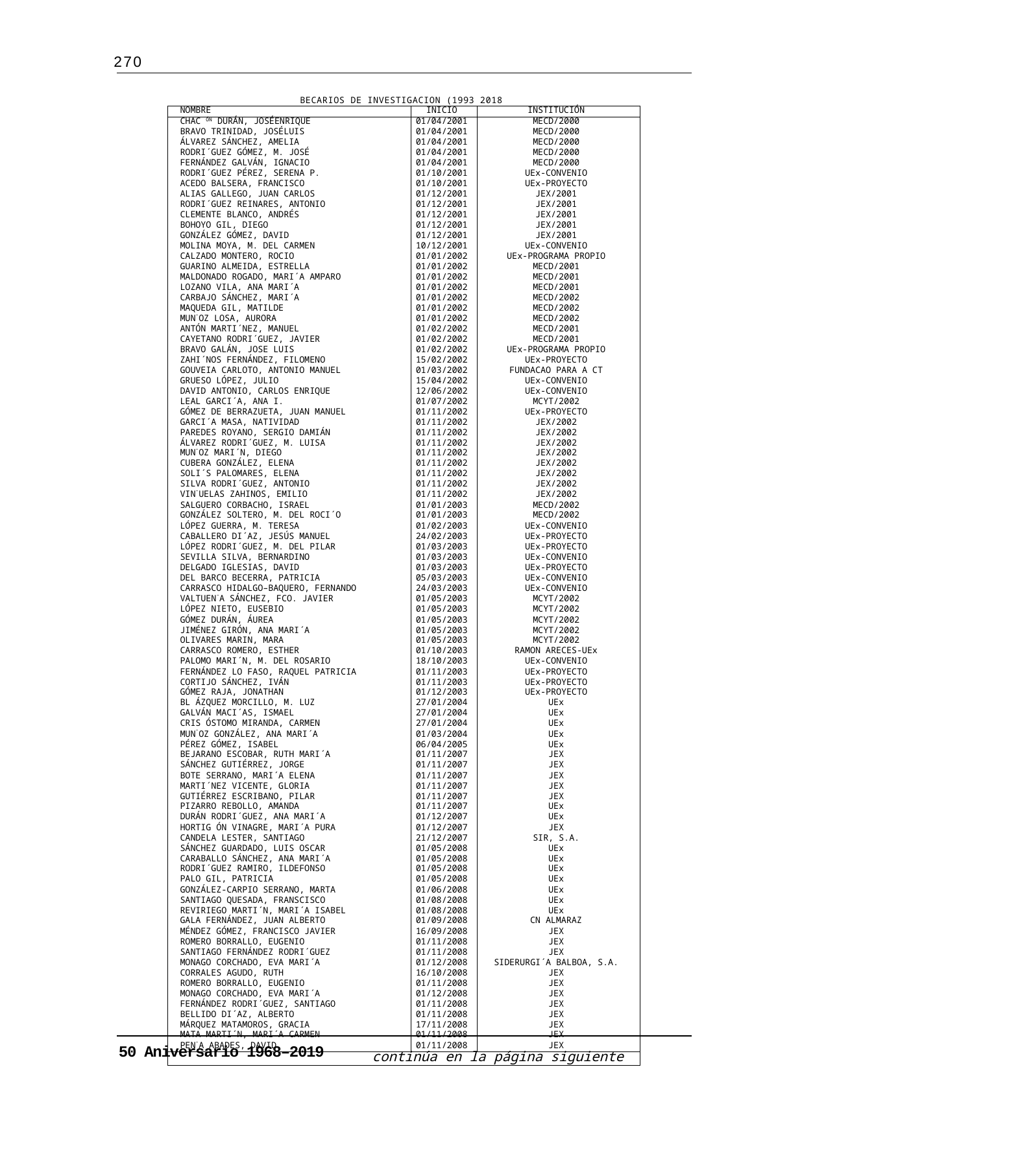

270
BECARIOS DE INVESTIGACION (1993 2018
| NOMBRE | INICIO | INSTITUCIÓN |
| --- | --- | --- |
| CHAC ÓN DURÁN, JOSÉENRIQUE | 01/04/2001 | MECD/2000 |
| BRAVO TRINIDAD, JOSÉLUIS | 01/04/2001 | MECD/2000 |
| ÁLVAREZ SÁNCHEZ, AMELIA | 01/04/2001 | MECD/2000 |
| RODRI´GUEZ GÓMEZ, M. JOSÉ | 01/04/2001 | MECD/2000 |
| FERNÁNDEZ GALVÁN, IGNACIO | 01/04/2001 | MECD/2000 |
| RODRI´GUEZ PÉREZ, SERENA P. | 01/10/2001 | UEx-CONVENIO |
| ACEDO BALSERA, FRANCISCO | 01/10/2001 | UEx-PROYECTO |
| ALIAS GALLEGO, JUAN CARLOS | 01/12/2001 | JEX/2001 |
| RODRI´GUEZ REINARES, ANTONIO | 01/12/2001 | JEX/2001 |
| CLEMENTE BLANCO, ANDRÉS | 01/12/2001 | JEX/2001 |
| BOHOYO GIL, DIEGO | 01/12/2001 | JEX/2001 |
| GONZÁLEZ GÓMEZ, DAVID | 01/12/2001 | JEX/2001 |
| MOLINA MOYA, M. DEL CARMEN | 10/12/2001 | UEx-CONVENIO |
| CALZADO MONTERO, ROCIO | 01/01/2002 | UEx-PROGRAMA PROPIO |
| GUARINO ALMEIDA, ESTRELLA | 01/01/2002 | MECD/2001 |
| MALDONADO ROGADO, MARI´A AMPARO | 01/01/2002 | MECD/2001 |
| LOZANO VILA, ANA MARI´A | 01/01/2002 | MECD/2001 |
| CARBAJO SÁNCHEZ, MARI´A | 01/01/2002 | MECD/2002 |
| MAQUEDA GIL, MATILDE | 01/01/2002 | MECD/2002 |
| MUN˜OZ LOSA, AURORA | 01/01/2002 | MECD/2002 |
| ANTÓN MARTI´NEZ, MANUEL | 01/02/2002 | MECD/2001 |
| CAYETANO RODRI´GUEZ, JAVIER | 01/02/2002 | MECD/2001 |
| BRAVO GALÁN, JOSE LUIS | 01/02/2002 | UEx-PROGRAMA PROPIO |
| ZAHI´NOS FERNÁNDEZ, FILOMENO | 15/02/2002 | UEx-PROYECTO |
| GOUVEIA CARLOTO, ANTONIO MANUEL | 01/03/2002 | FUNDACAO PARA A CT |
| GRUESO LÓPEZ, JULIO | 15/04/2002 | UEx-CONVENIO |
| DAVID ANTONIO, CARLOS ENRIQUE | 12/06/2002 | UEx-CONVENIO |
| LEAL GARCI´A, ANA I. | 01/07/2002 | MCYT/2002 |
| GÓMEZ DE BERRAZUETA, JUAN MANUEL | 01/11/2002 | UEx-PROYECTO |
| GARCI´A MASA, NATIVIDAD | 01/11/2002 | JEX/2002 |
| PAREDES ROYANO, SERGIO DAMIÁN | 01/11/2002 | JEX/2002 |
| ÁLVAREZ RODRI´GUEZ, M. LUISA | 01/11/2002 | JEX/2002 |
| MUN˜OZ MARI´N, DIEGO | 01/11/2002 | JEX/2002 |
| CUBERA GONZÁLEZ, ELENA | 01/11/2002 | JEX/2002 |
| SOLI´S PALOMARES, ELENA | 01/11/2002 | JEX/2002 |
| SILVA RODRI´GUEZ, ANTONIO | 01/11/2002 | JEX/2002 |
| VIN˜UELAS ZAHINOS, EMILIO | 01/11/2002 | JEX/2002 |
| SALGUERO CORBACHO, ISRAEL | 01/01/2003 | MECD/2002 |
| GONZÁLEZ SOLTERO, M. DEL ROCI´O | 01/01/2003 | MECD/2002 |
| LÓPEZ GUERRA, M. TERESA | 01/02/2003 | UEx-CONVENIO |
| CABALLERO DI´AZ, JESÚS MANUEL | 24/02/2003 | UEx-PROYECTO |
| LÓPEZ RODRI´GUEZ, M. DEL PILAR | 01/03/2003 | UEx-PROYECTO |
| SEVILLA SILVA, BERNARDINO | 01/03/2003 | UEx-CONVENIO |
| DELGADO IGLESIAS, DAVID | 01/03/2003 | UEx-PROYECTO |
| DEL BARCO BECERRA, PATRICIA | 05/03/2003 | UEx-CONVENIO |
| CARRASCO HIDALGO–BAQUERO, FERNANDO | 24/03/2003 | UEx-CONVENIO |
| VALTUEN˜A SÁNCHEZ, FCO. JAVIER | 01/05/2003 | MCYT/2002 |
| LÓPEZ NIETO, EUSEBIO | 01/05/2003 | MCYT/2002 |
| GÓMEZ DURÁN, ÁUREA | 01/05/2003 | MCYT/2002 |
| JIMÉNEZ GIRÓN, ANA MARI´A | 01/05/2003 | MCYT/2002 |
| OLIVARES MARIN, MARA | 01/05/2003 | MCYT/2002 |
| CARRASCO ROMERO, ESTHER | 01/10/2003 | RAMON ARECES-UEx |
| PALOMO MARI´N, M. DEL ROSARIO | 18/10/2003 | UEx-CONVENIO |
| FERNÁNDEZ LO FASO, RAQUEL PATRICIA | 01/11/2003 | UEx-PROYECTO |
| CORTIJO SÁNCHEZ, IVÁN | 01/11/2003 | UEx-PROYECTO |
| GÓMEZ RAJA, JONATHAN | 01/12/2003 | UEx-PROYECTO |
| BL ÁZQUEZ MORCILLO, M. LUZ | 27/01/2004 | UEx |
| GALVÁN MACI´AS, ISMAEL | 27/01/2004 | UEx |
| CRIS ÓSTOMO MIRANDA, CARMEN | 27/01/2004 | UEx |
| MUN˜OZ GONZÁLEZ, ANA MARI´A | 01/03/2004 | UEx |
| PÉREZ GÓMEZ, ISABEL | 06/04/2005 | UEx |
| BEJARANO ESCOBAR, RUTH MARI´A | 01/11/2007 | JEX |
| SÁNCHEZ GUTIÉRREZ, JORGE | 01/11/2007 | JEX |
| BOTE SERRANO, MARI´A ELENA | 01/11/2007 | JEX |
| MARTI´NEZ VICENTE, GLORIA | 01/11/2007 | JEX |
| GUTIÉRREZ ESCRIBANO, PILAR | 01/11/2007 | JEX |
| PIZARRO REBOLLO, AMANDA | 01/11/2007 | UEx |
| DURÁN RODRI´GUEZ, ANA MARI´A | 01/12/2007 | UEx |
| HORTIG ÓN VINAGRE, MARI´A PURA | 01/12/2007 | JEX |
| CANDELA LESTER, SANTIAGO | 21/12/2007 | SIR, S.A. |
| SÁNCHEZ GUARDADO, LUIS OSCAR | 01/05/2008 | UEx |
| CARABALLO SÁNCHEZ, ANA MARI´A | 01/05/2008 | UEx |
| RODRI´GUEZ RAMIRO, ILDEFONSO | 01/05/2008 | UEx |
| PALO GIL, PATRICIA | 01/05/2008 | UEx |
| GONZÁLEZ-CARPIO SERRANO, MARTA | 01/06/2008 | UEx |
| SANTIAGO QUESADA, FRANSCISCO | 01/08/2008 | UEx |
| REVIRIEGO MARTI´N, MARI´A ISABEL | 01/08/2008 | UEx |
| GALA FERNÁNDEZ, JUAN ALBERTO | 01/09/2008 | CN ALMARAZ |
| MÉNDEZ GÓMEZ, FRANCISCO JAVIER | 16/09/2008 | JEX |
| ROMERO BORRALLO, EUGENIO | 01/11/2008 | JEX |
| SANTIAGO FERNÁNDEZ RODRI´GUEZ | 01/11/2008 | JEX |
| MONAGO CORCHADO, EVA MARI´A | 01/12/2008 | SIDERURGI´A BALBOA, S.A. |
| CORRALES AGUDO, RUTH | 16/10/2008 | JEX |
| ROMERO BORRALLO, EUGENIO | 01/11/2008 | JEX |
| MONAGO CORCHADO, EVA MARI´A | 01/12/2008 | JEX |
| FERNÁNDEZ RODRI´GUEZ, SANTIAGO | 01/11/2008 | JEX |
| BELLIDO DI´AZ, ALBERTO | 01/11/2008 | JEX |
| MÁRQUEZ MATAMOROS, GRACIA | 17/11/2008 | JEX |
| MATA MARTI´N, MARI´A CARMEN | 01/11/2008 | JEX |
| PEN˜A ABADES, DAVID | 01/11/2008 | JEX |
| continúa en la página siguiente |  |  |
50 Aniversario 1968–2019